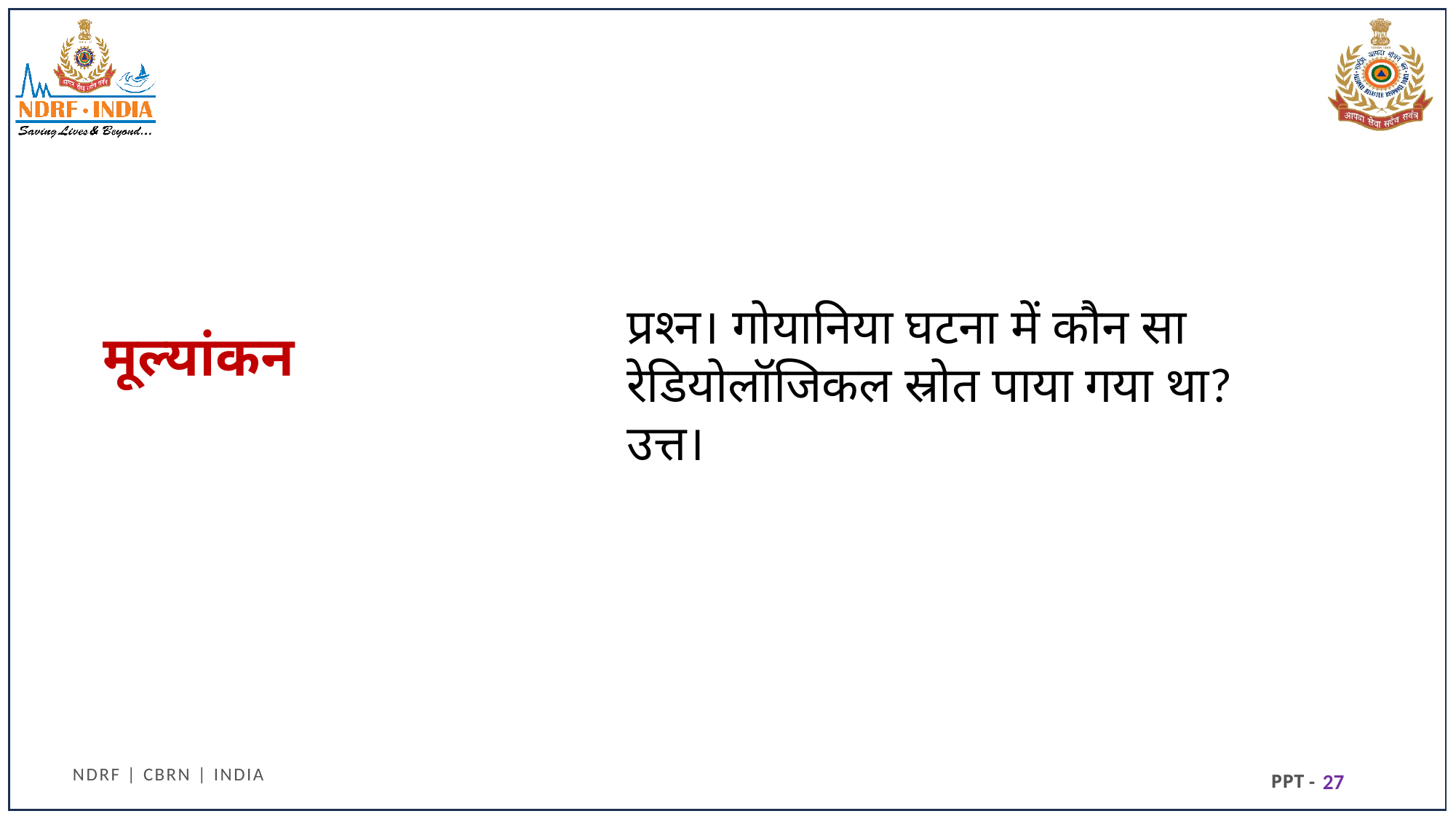

# मूल्यांकन
प्रश्‍न। गोयानिया घटना में कौन सा रेडियोलॉजिकल स्रोत पाया गया था?
उत्त।
27